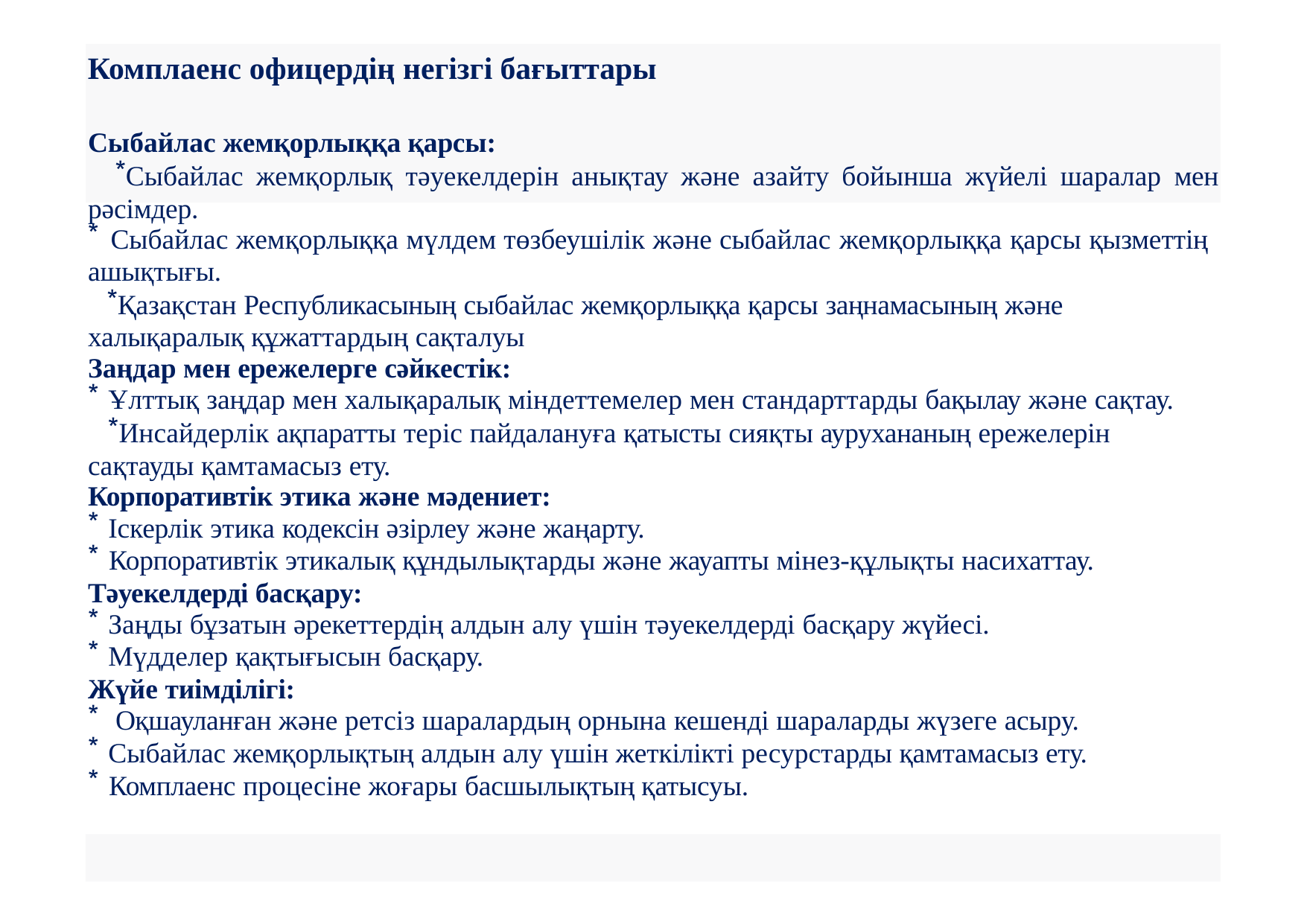

# Комплаенс офицердің негізгі бағыттары
Сыбайлас жемқорлыққа қарсы:
Сыбайлас жемқорлық тәуекелдерін анықтау және азайту бойынша жүйелі шаралар мен рәсімдер.
Сыбайлас жемқорлыққа мүлдем төзбеушілік және сыбайлас жемқорлыққа қарсы қызметтің
ашықтығы.
Қазақстан Республикасының сыбайлас жемқорлыққа қарсы заңнамасының және халықаралық құжаттардың сақталуы
Заңдар мен ережелерге сәйкестік:
Ұлттық заңдар мен халықаралық міндеттемелер мен стандарттарды бақылау және сақтау.
Инсайдерлік ақпаратты теріс пайдалануға қатысты сияқты аурухананың ережелерін сақтауды қамтамасыз ету.
Корпоративтік этика және мәдениет:
Іскерлік этика кодексін әзірлеу және жаңарту.
Корпоративтік этикалық құндылықтарды және жауапты мінез-құлықты насихаттау.
Тәуекелдерді басқару:
Заңды бұзатын әрекеттердің алдын алу үшін тәуекелдерді басқару жүйесі.
Мүдделер қақтығысын басқару.
Жүйе тиімділігі:
Оқшауланған және ретсіз шаралардың орнына кешенді шараларды жүзеге асыру.
Сыбайлас жемқорлықтың алдын алу үшін жеткілікті ресурстарды қамтамасыз ету.
Комплаенс процесіне жоғары басшылықтың қатысуы.